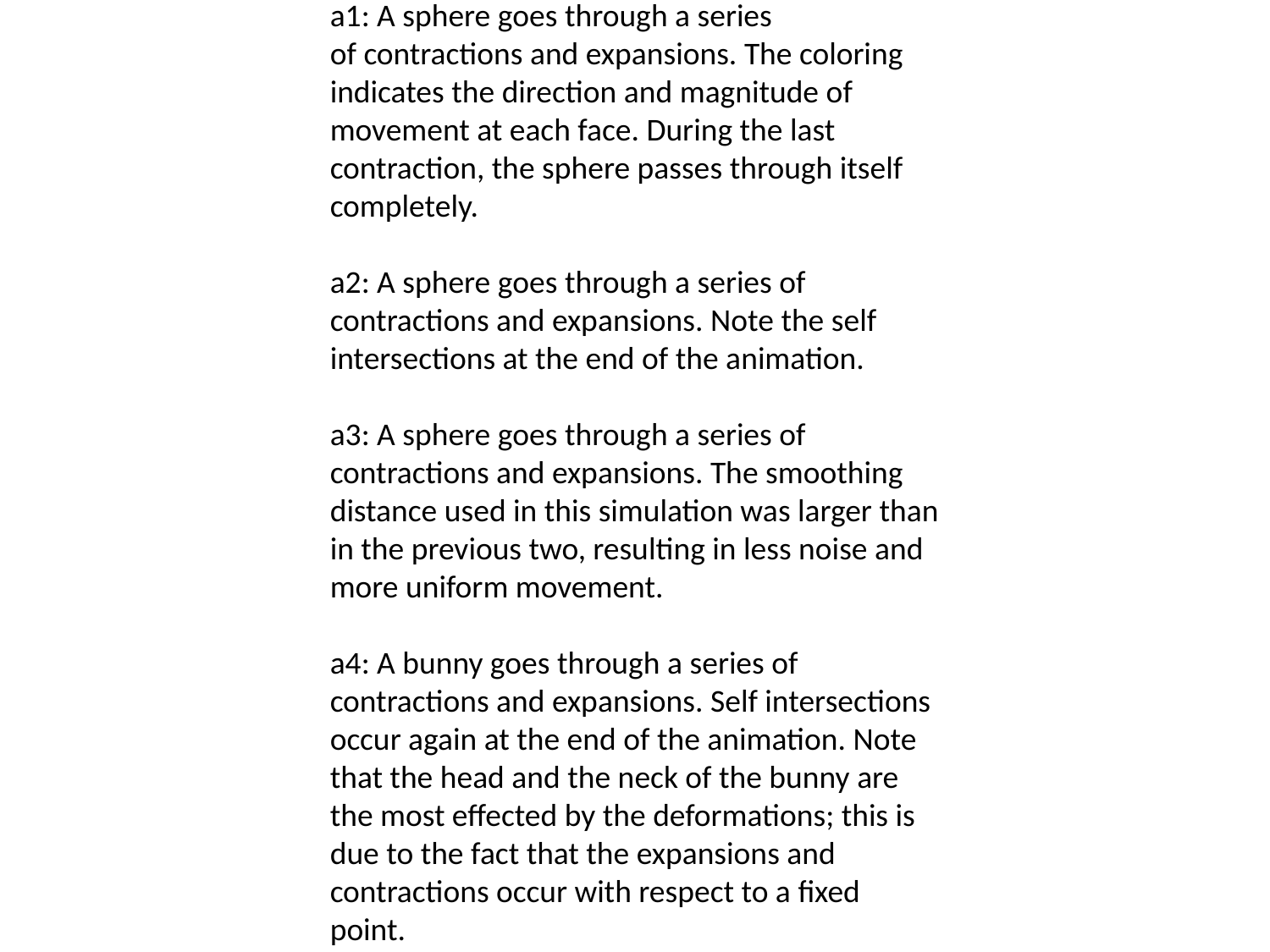

a1: A sphere goes through a series of contractions and expansions. The coloring indicates the direction and magnitude of movement at each face. During the last contraction, the sphere passes through itself completely.

a2: A sphere goes through a series of contractions and expansions. Note the self intersections at the end of the animation.

a3: A sphere goes through a series of contractions and expansions. The smoothing distance used in this simulation was larger than in the previous two, resulting in less noise and more uniform movement.

a4: A bunny goes through a series of contractions and expansions. Self intersections occur again at the end of the animation. Note that the head and the neck of the bunny are the most effected by the deformations; this is due to the fact that the expansions and contractions occur with respect to a fixed point.